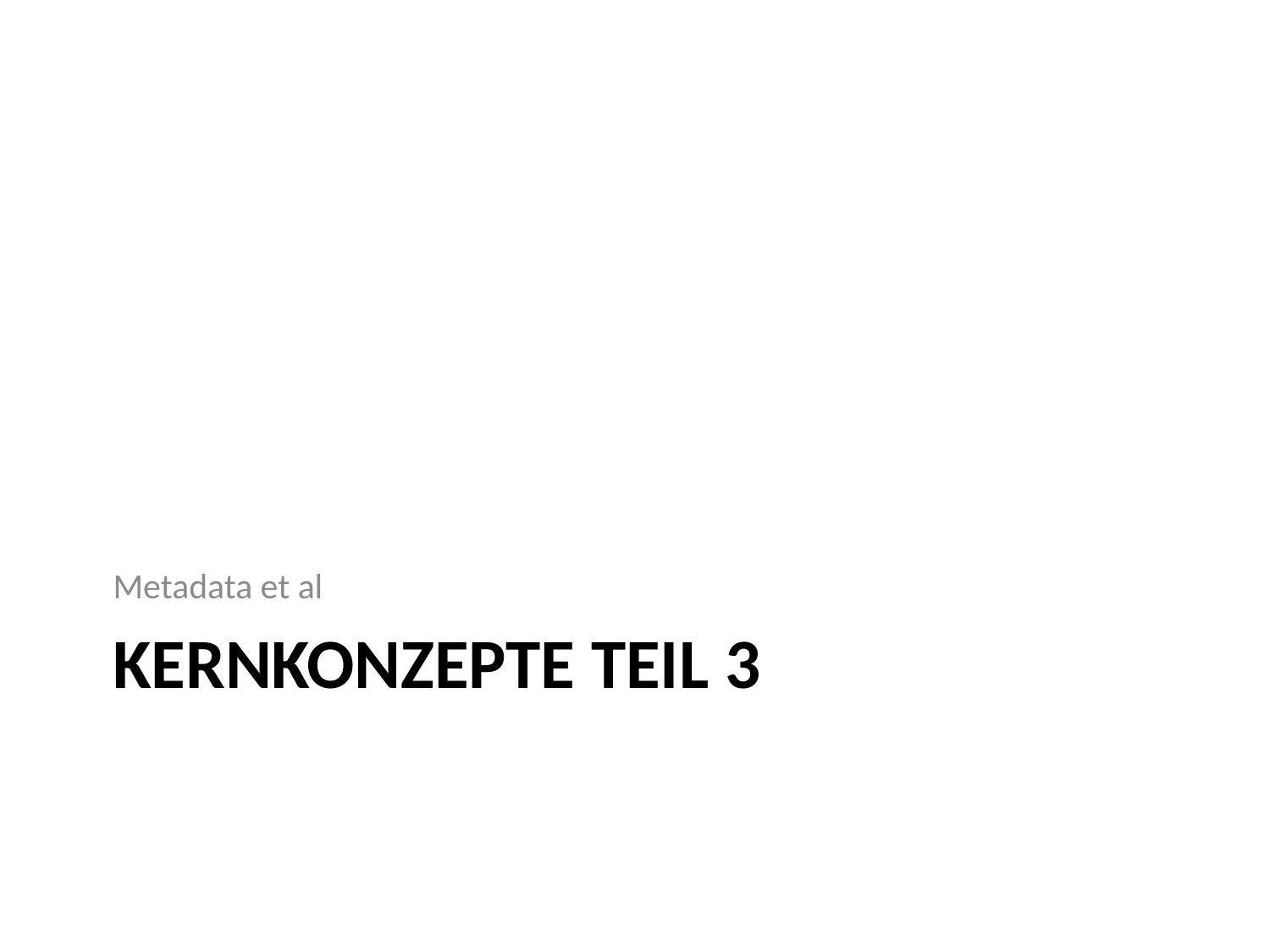

Metadata et al
# Kernkonzepte Teil 3